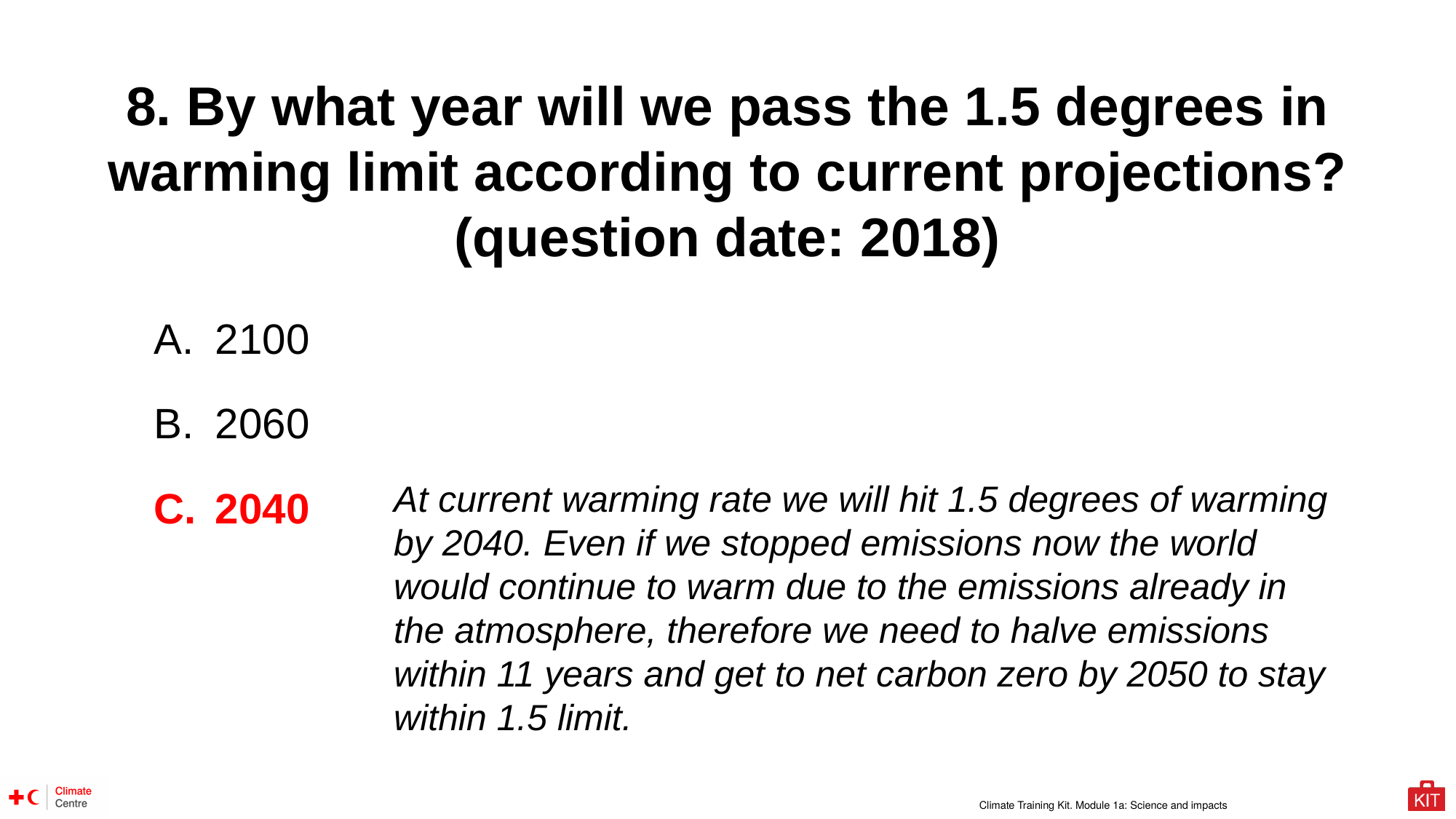

8. By what year will we pass the 1.5 degrees in warming limit according to current projections? (question date: 2018)
2100
2060
2040

At current warming rate we will hit 1.5 degrees of warming by 2040. Even if we stopped emissions now the world would continue to warm due to the emissions already in the atmosphere, therefore we need to halve emissions within 11 years and get to net carbon zero by 2050 to stay within 1.5 limit.